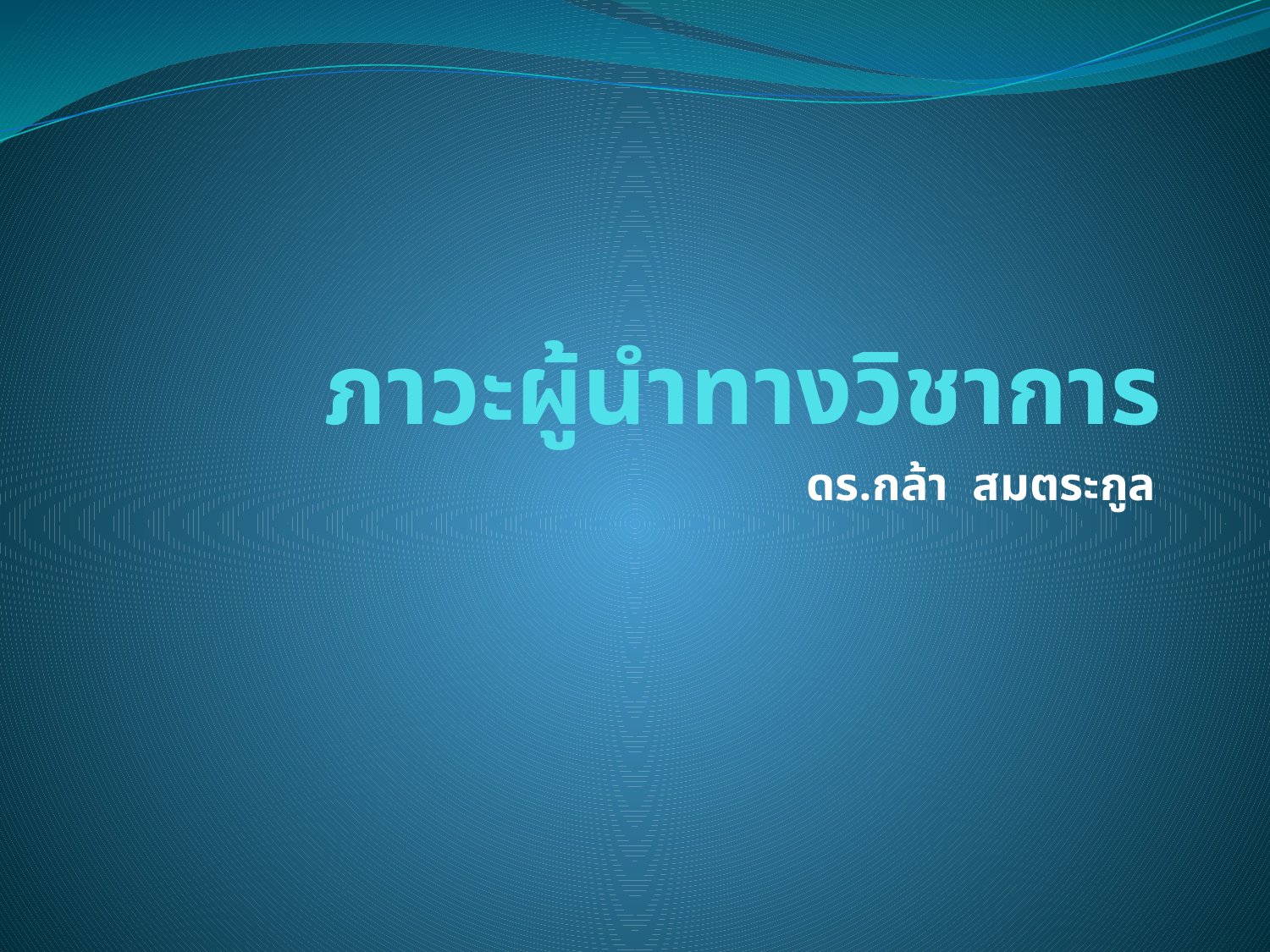

# ภาวะผู้นำทางวิชาการ
ดร.กล้า  สมตระกูล